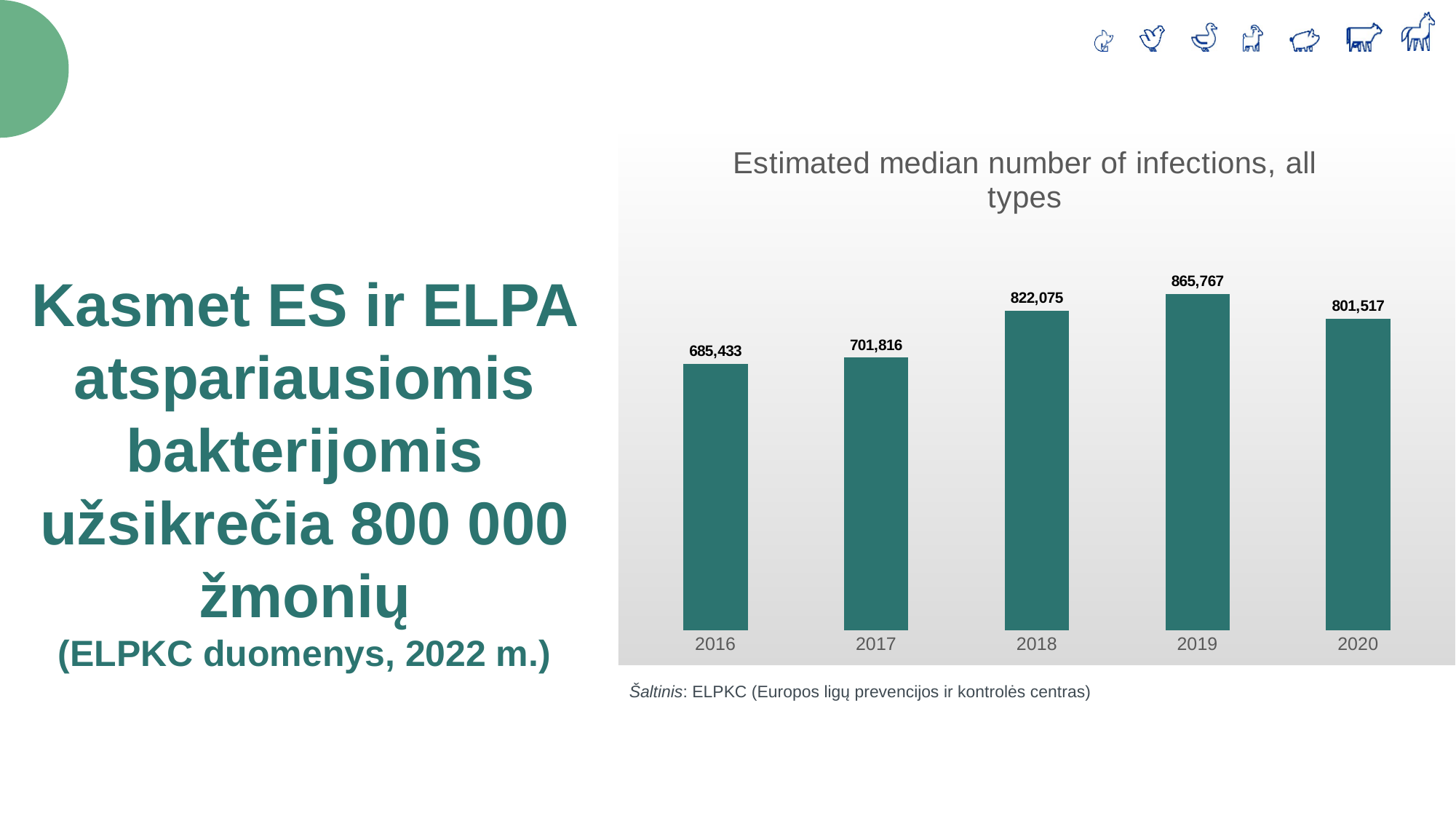

### Chart: Estimated median number of infections, all types

| Category | Estimated median numbre of infections, all types |
|---|---|
| 2016 | 685433.0 |
| 2017 | 701816.0 |
| 2018 | 822075.0 |
| 2019 | 865767.0 |
| 2020 | 801517.0 |
Kasmet ES ir ELPA atspariausiomis bakterijomis užsikrečia 800 000 žmonių
(ELPKC duomenys, 2022 m.)
Šaltinis: ELPKC (Europos ligų prevencijos ir kontrolės centras)